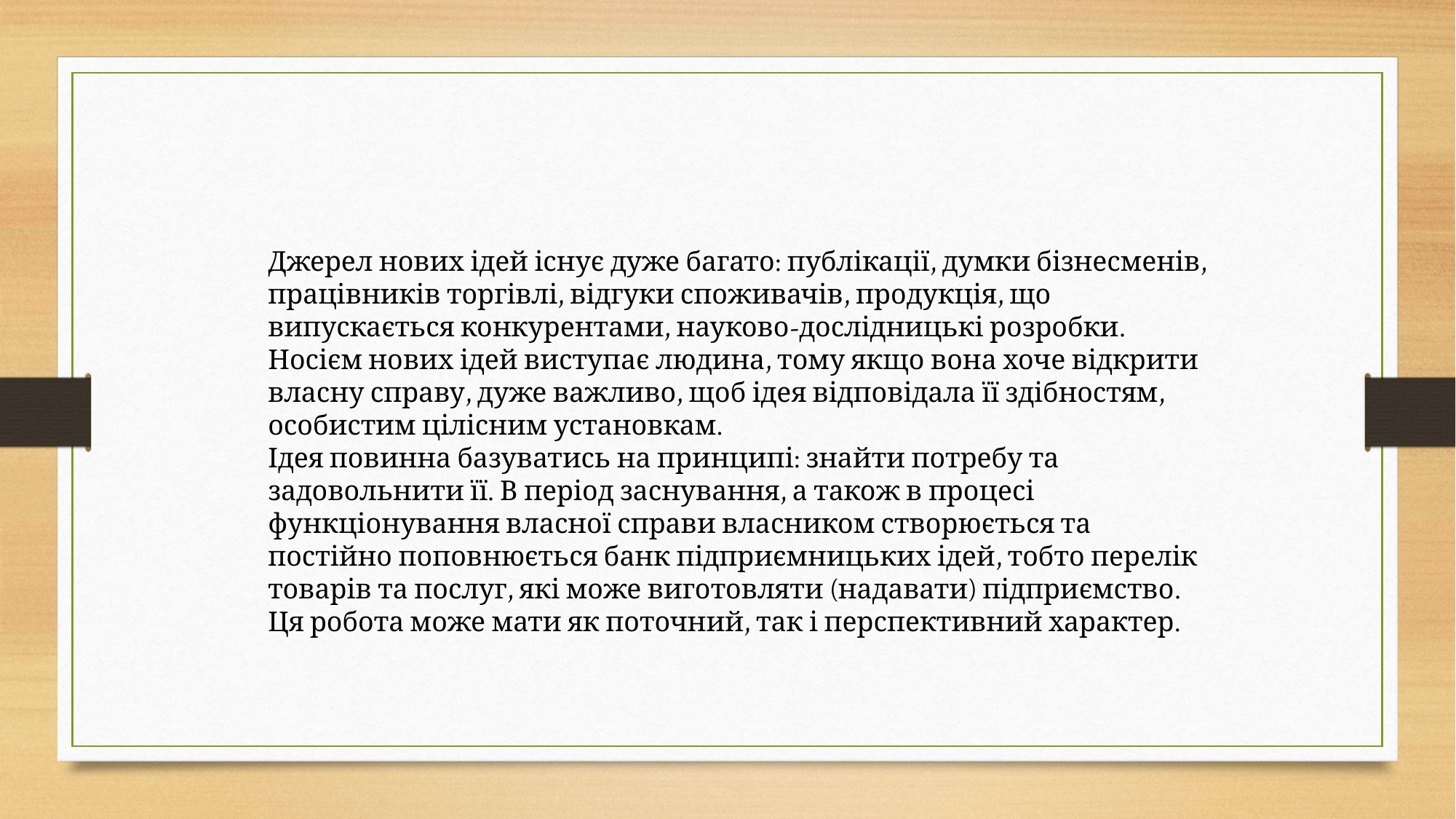

Джерел нових ідей існує дуже багато: публікації, думки бізнесменів, працівників торгівлі, відгуки споживачів, продукція, що випускається конкурентами, науково-дослідницькі розробки. Носієм нових ідей виступає людина, тому якщо вона хоче відкрити власну справу, дуже важливо, щоб ідея відповідала її здібностям, особистим цілісним установкам.
Ідея повинна базуватись на принципі: знайти потребу та задовольнити її. В період заснування, а також в процесі функціонування власної справи власником створюється та постійно поповнюється банк підприємницьких ідей, тобто перелік товарів та послуг, які може виготовляти (надавати) підприємство. Ця робота може мати як поточний, так і перспективний характер.